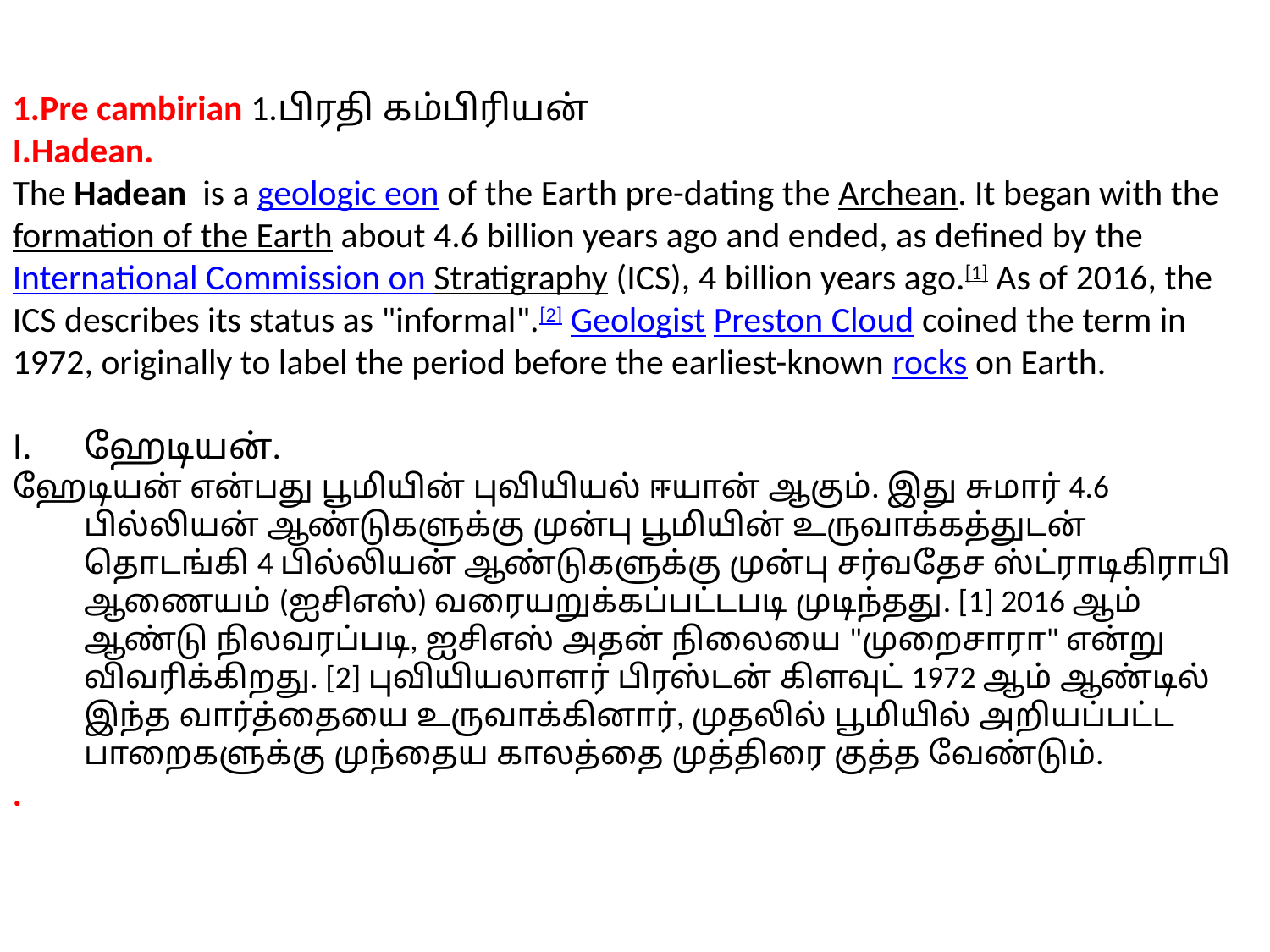

1.Pre cambirian 1.பிரதி கம்பிரியன்
I.Hadean.
The Hadean  is a geologic eon of the Earth pre-dating the Archean. It began with the formation of the Earth about 4.6 billion years ago and ended, as defined by the International Commission on Stratigraphy (ICS), 4 billion years ago.[1] As of 2016, the ICS describes its status as "informal".[2] Geologist Preston Cloud coined the term in 1972, originally to label the period before the earliest-known rocks on Earth.

ஹேடியன்.
ஹேடியன் என்பது பூமியின் புவியியல் ஈயான் ஆகும். இது சுமார் 4.6 பில்லியன் ஆண்டுகளுக்கு முன்பு பூமியின் உருவாக்கத்துடன் தொடங்கி 4 பில்லியன் ஆண்டுகளுக்கு முன்பு சர்வதேச ஸ்ட்ராடிகிராபி ஆணையம் (ஐசிஎஸ்) வரையறுக்கப்பட்டபடி முடிந்தது. [1] 2016 ஆம் ஆண்டு நிலவரப்படி, ஐசிஎஸ் அதன் நிலையை "முறைசாரா" என்று விவரிக்கிறது. [2] புவியியலாளர் பிரஸ்டன் கிளவுட் 1972 ஆம் ஆண்டில் இந்த வார்த்தையை உருவாக்கினார், முதலில் பூமியில் அறியப்பட்ட பாறைகளுக்கு முந்தைய காலத்தை முத்திரை குத்த வேண்டும்.
.